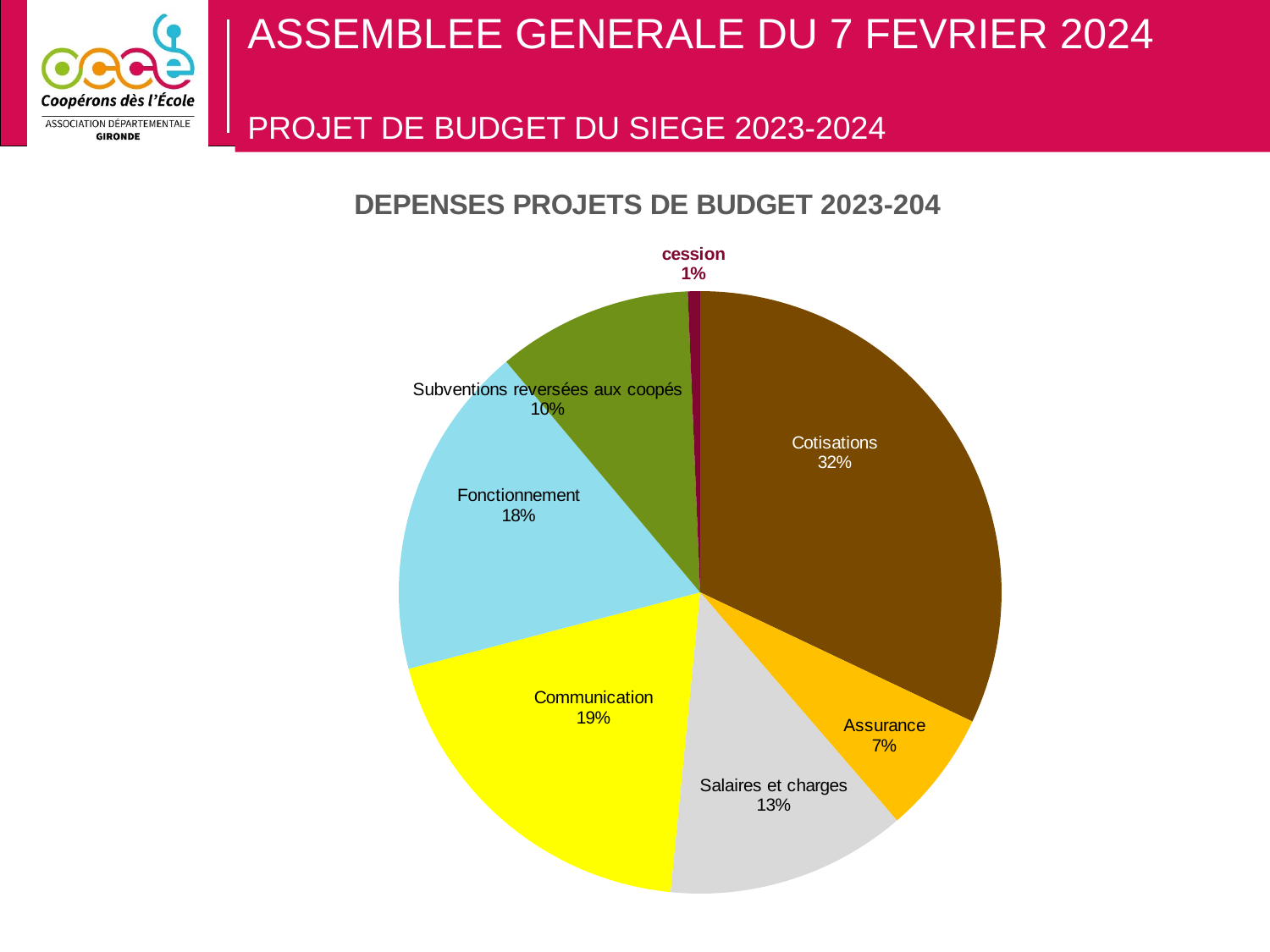

ASSEMBLEE GENERALE DU 7 FEVRIER 2024

PROJET DE BUDGET DU SIEGE 2023-2024

### Chart: DEPENSES PROJETS DE BUDGET 2023-204

| Category |  |
|---|---|
| Cotisations | 146400.0 |
| Assurance | 30250.0 |
| Salaires et charges | 58880.0 |
| Communication | 88371.0 |
| Fonctionnement | 82040.0 |
| Subventions reversées aux coopés | 47800.0 |
| cession | 3000.0 |